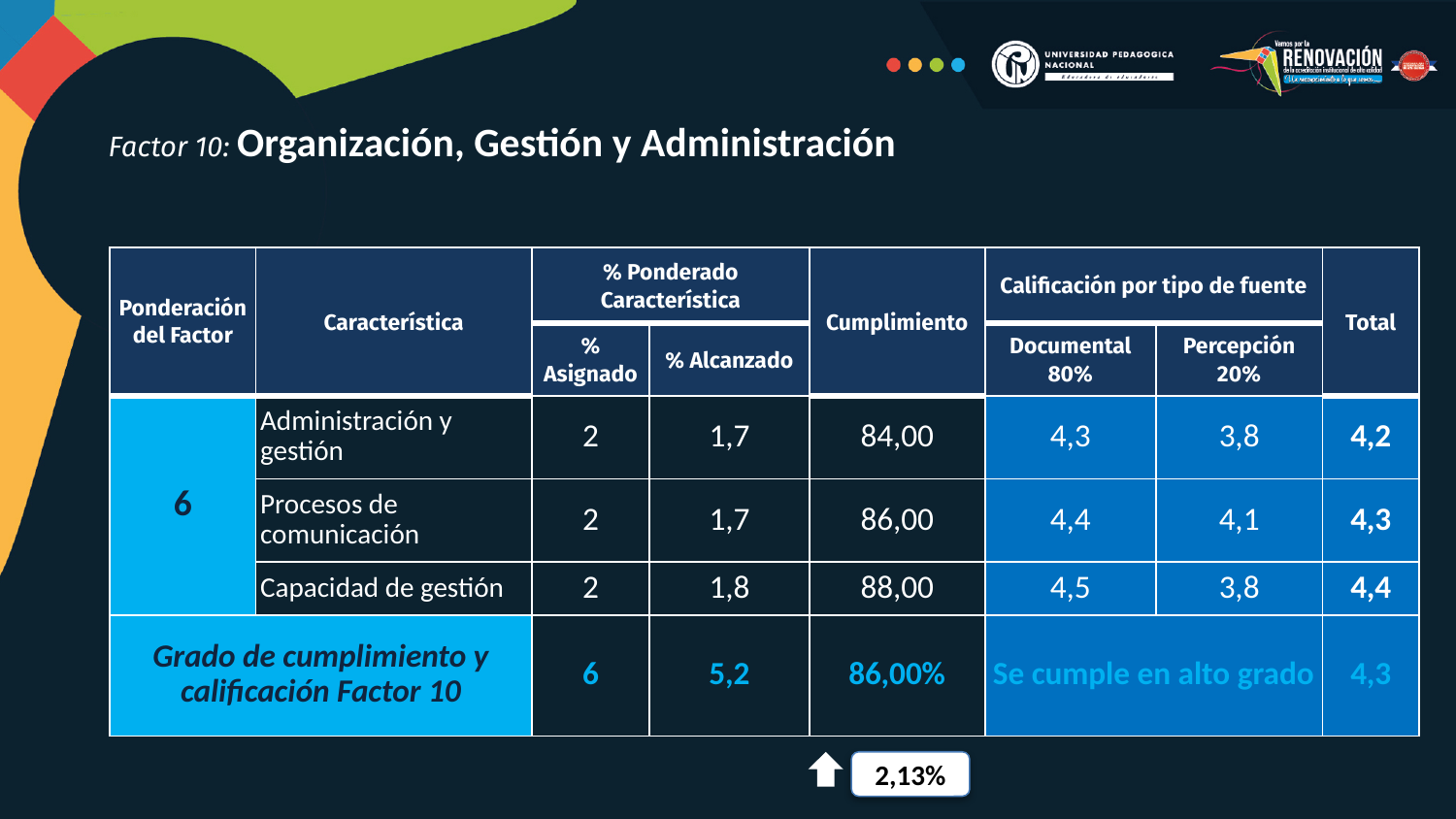

Factor 10: Organización, Gestión y Administración
| Ponderación del Factor | Característica | % Ponderado Característica |  | Cumplimiento | Calificación por tipo de fuente |  | Total |
| --- | --- | --- | --- | --- | --- | --- | --- |
|  |  | % Asignado | % Alcanzado |  | Documental 80% | Percepción 20% |  |
| 6 | Administración y gestión | 2 | 1,7 | 84,00 | 4,3 | 3,8 | 4,2 |
|  | Procesos de comunicación | 2 | 1,7 | 86,00 | 4,4 | 4,1 | 4,3 |
|  | Capacidad de gestión | 2 | 1,8 | 88,00 | 4,5 | 3,8 | 4,4 |
| Grado de cumplimiento y calificación Factor 10 |  | 6 | 5,2 | 86,00% | Se cumple en alto grado |  | 4,3 |

2,13%